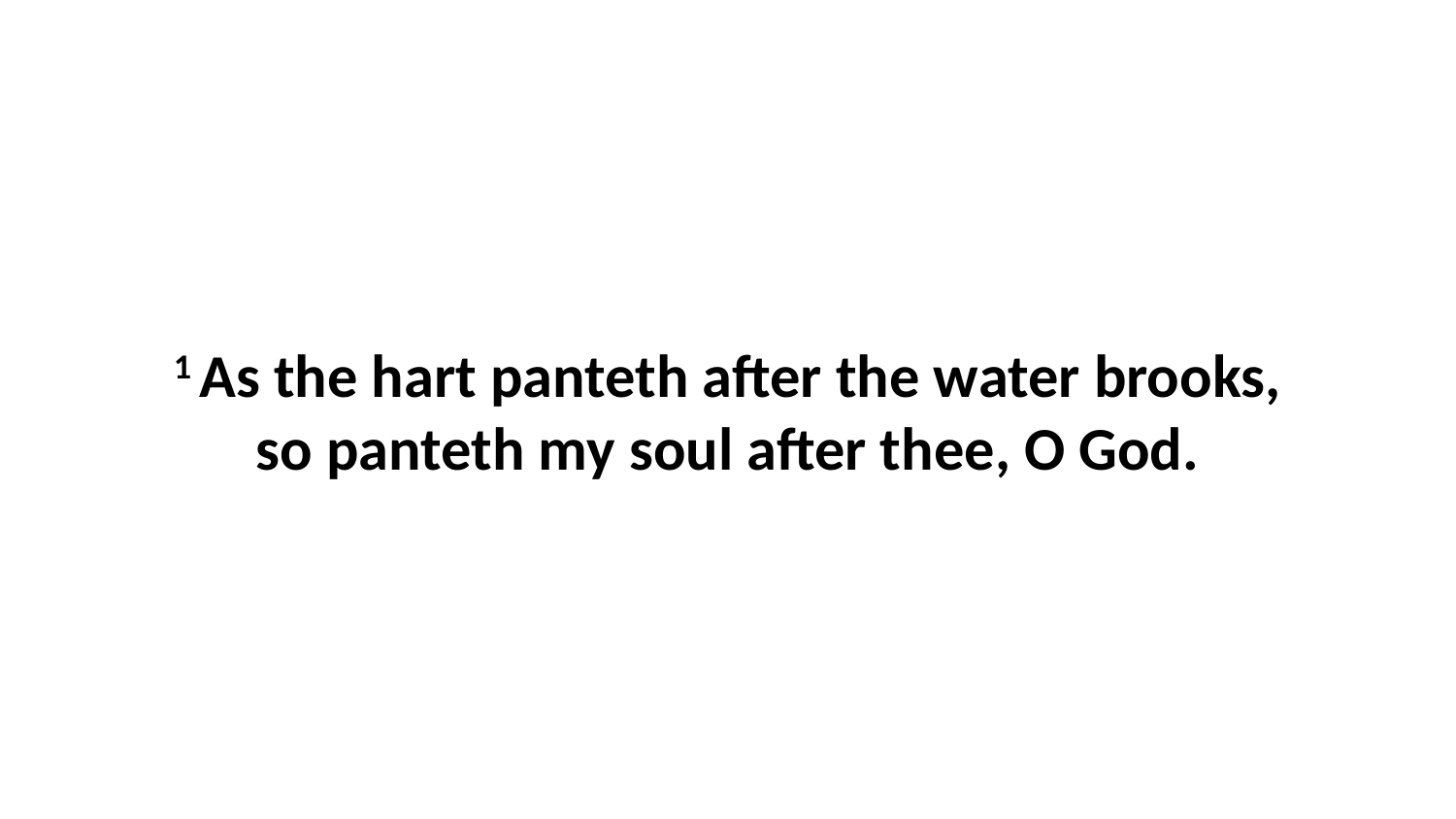

1 As the hart panteth after the water brooks, so panteth my soul after thee, O God.